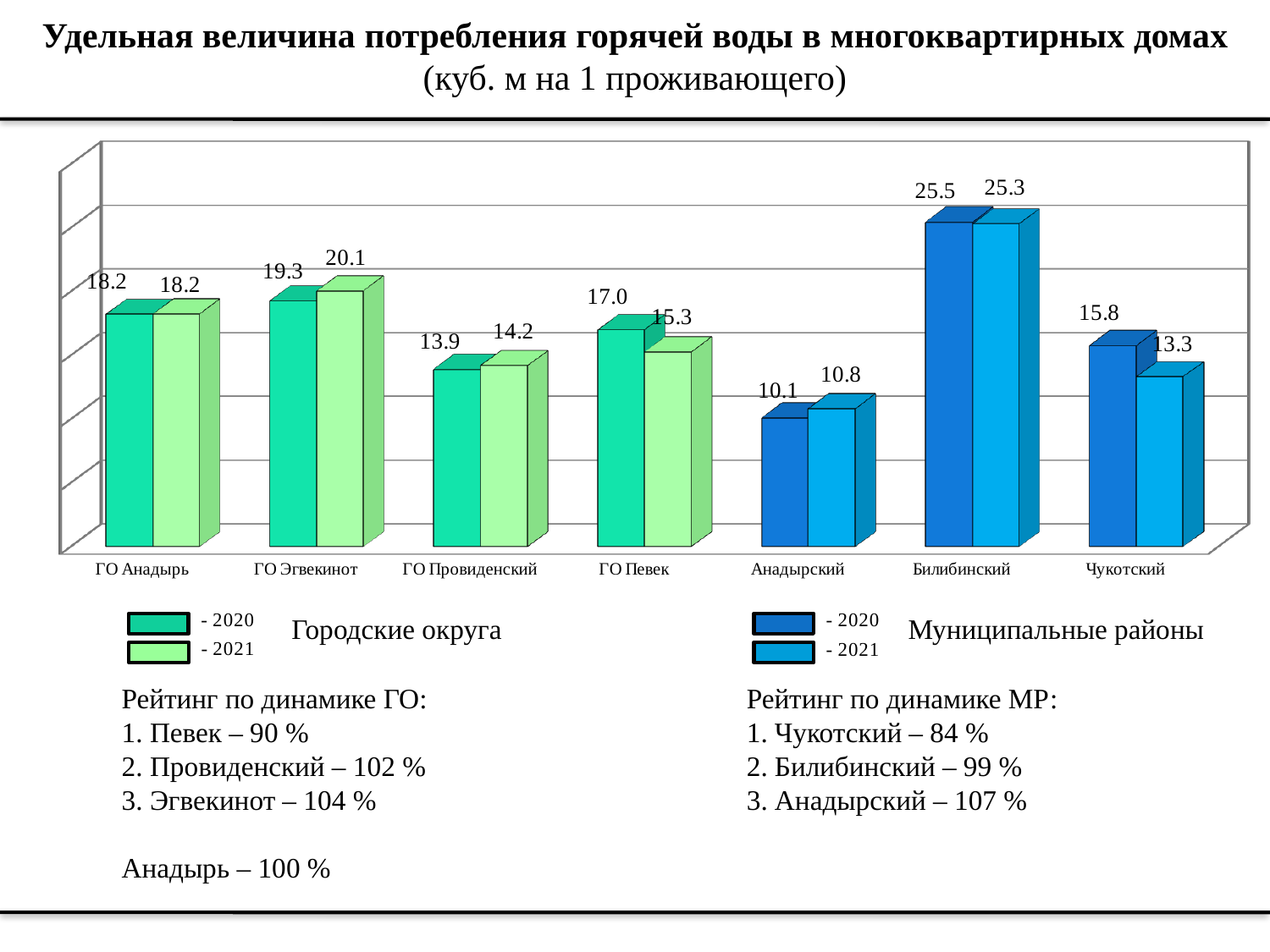

# Удельная величина потребления горячей воды в многоквартирных домах (куб. м на 1 проживающего)

[unsupported chart]

Городские округа
Муниципальные районы
Рейтинг по динамике ГО:
1. Певек – 90 %
2. Провиденский – 102 %
3. Эгвекинот – 104 %

Анадырь – 100 %
Рейтинг по динамике МР:
1. Чукотский – 84 %
2. Билибинский – 99 %
3. Анадырский – 107 %